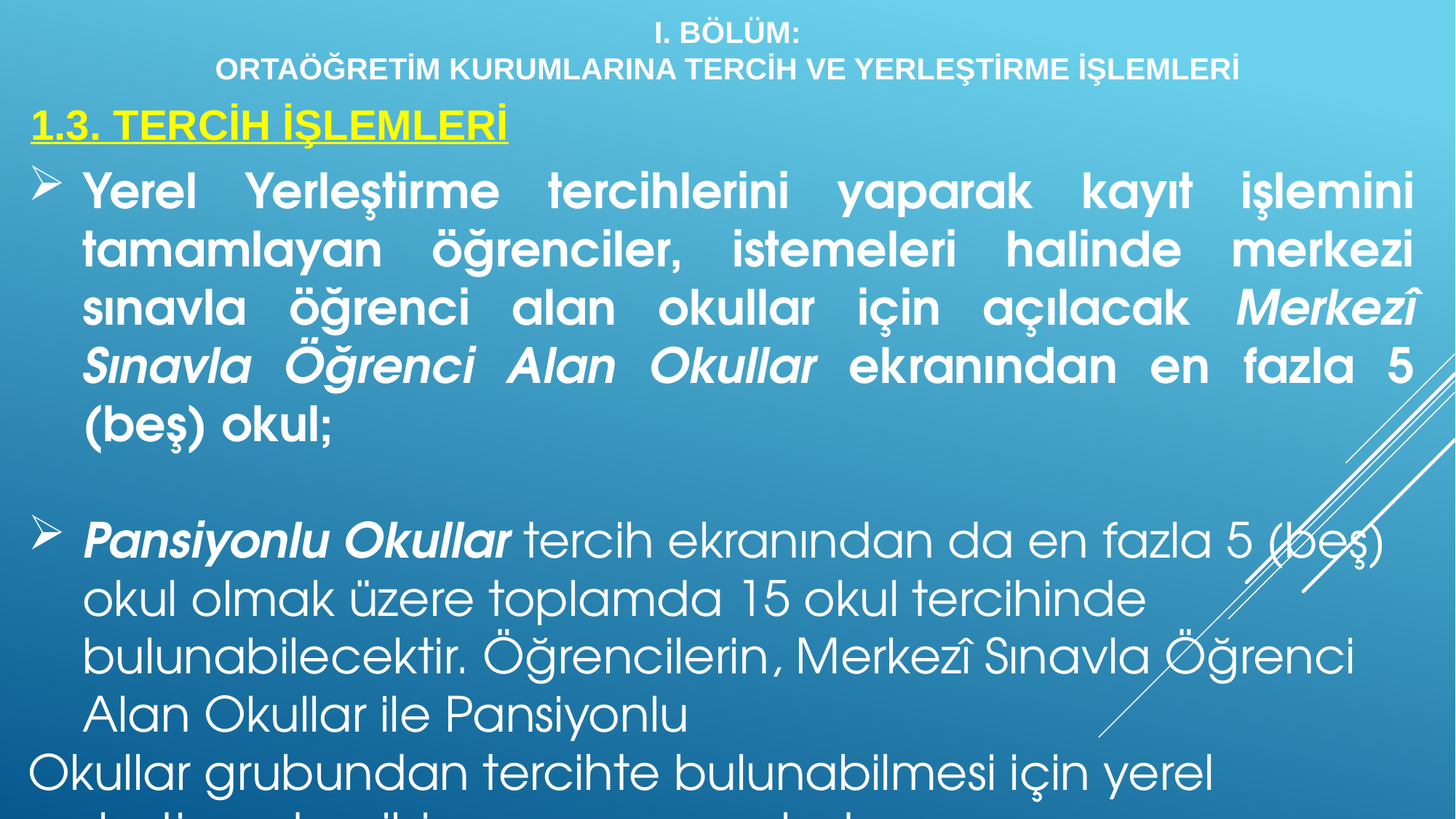

I. BÖLÜM:
ORTAÖĞRETİM KURUMLARINA TERCİH VE YERLEŞTİRME İŞLEMLERİ
1.3. TERCİH İŞLEMLERİ
Yerel Yerleştirme tercihlerini yaparak kayıt işlemini tamamlayan öğrenciler, istemeleri halinde merkezi sınavla öğrenci alan okullar için açılacak Merkezî Sınavla Öğrenci Alan Okullar ekranından en fazla 5 (beş) okul;

Pansiyonlu Okullar tercih ekranından da en fazla 5 (beş) okul olmak üzere toplamda 15 okul tercihinde bulunabilecektir. Öğrencilerin, Merkezî Sınavla Öğrenci Alan Okullar ile Pansiyonlu
Okullar grubundan tercihte bulunabilmesi için yerel yerleştirme tercihi yapması zorunludur.